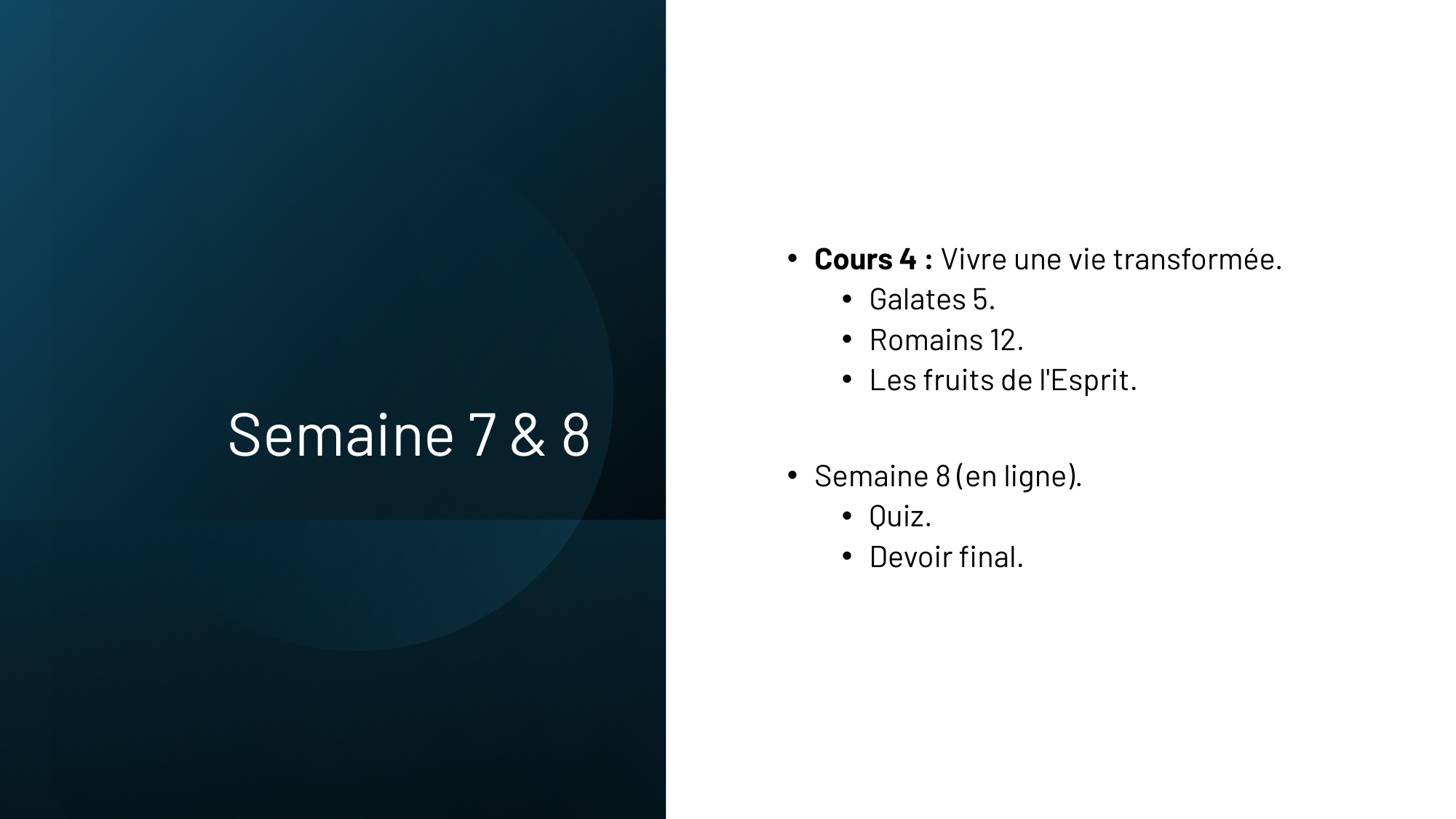

# Semaine 7 & 8

Cours 4 : Vivre une vie transformée.
Galates 5.
Romains 12.
Les fruits de l'Esprit.

Semaine 8 (en ligne).
Quiz.
Devoir final.